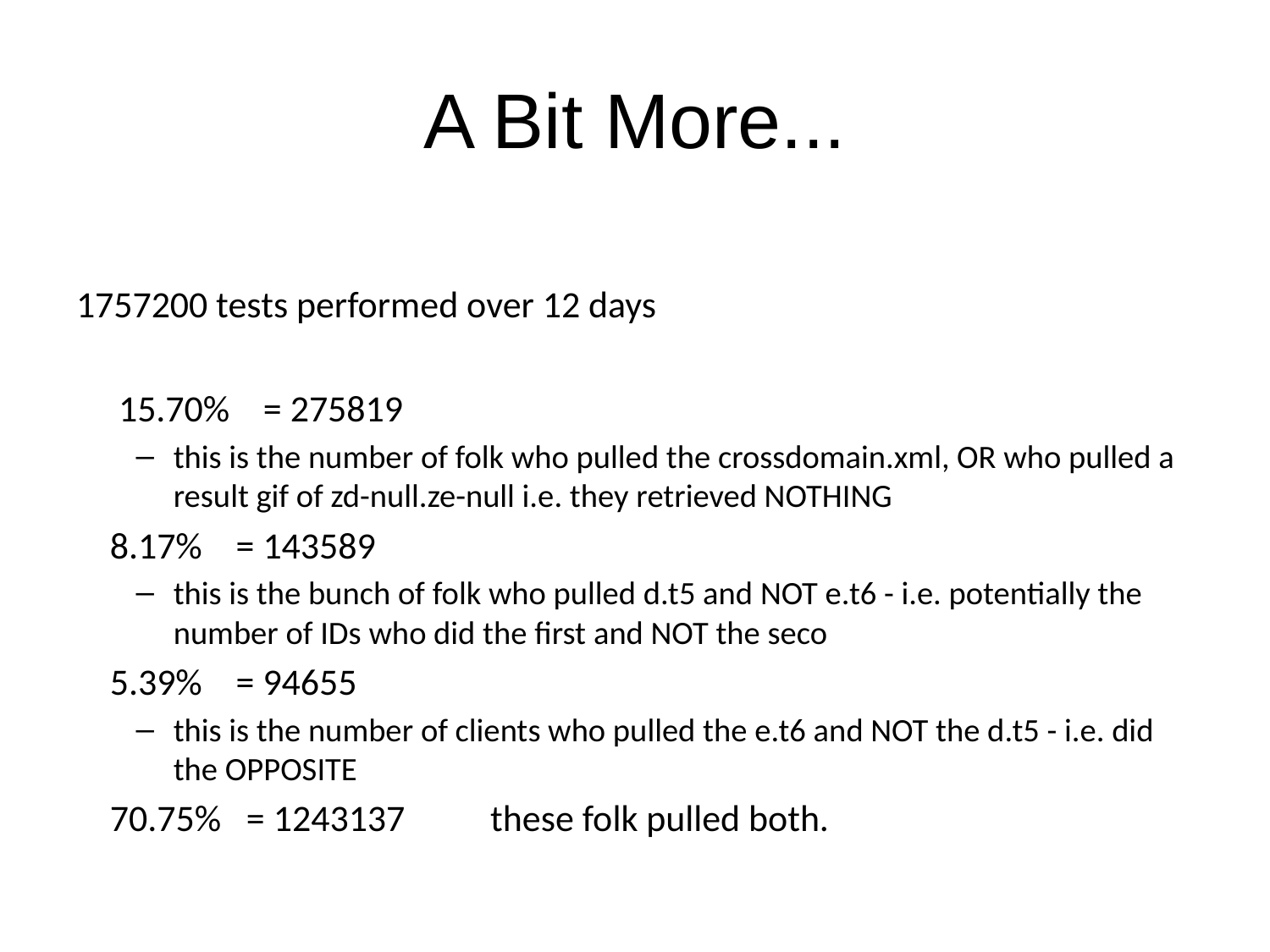

# A Bit More...

1757200 tests performed over 12 days

     15.70%    = 275819
this is the number of folk who pulled the crossdomain.xml, OR who pulled a result gif of zd-null.ze-null i.e. they retrieved NOTHING
    8.17%    = 143589
this is the bunch of folk who pulled d.t5 and NOT e.t6 - i.e. potentially the number of IDs who did the first and NOT the seco
    5.39%    = 94655
this is the number of clients who pulled the e.t6 and NOT the d.t5 - i.e. did the OPPOSITE
    70.75%   = 1243137          these folk pulled both.